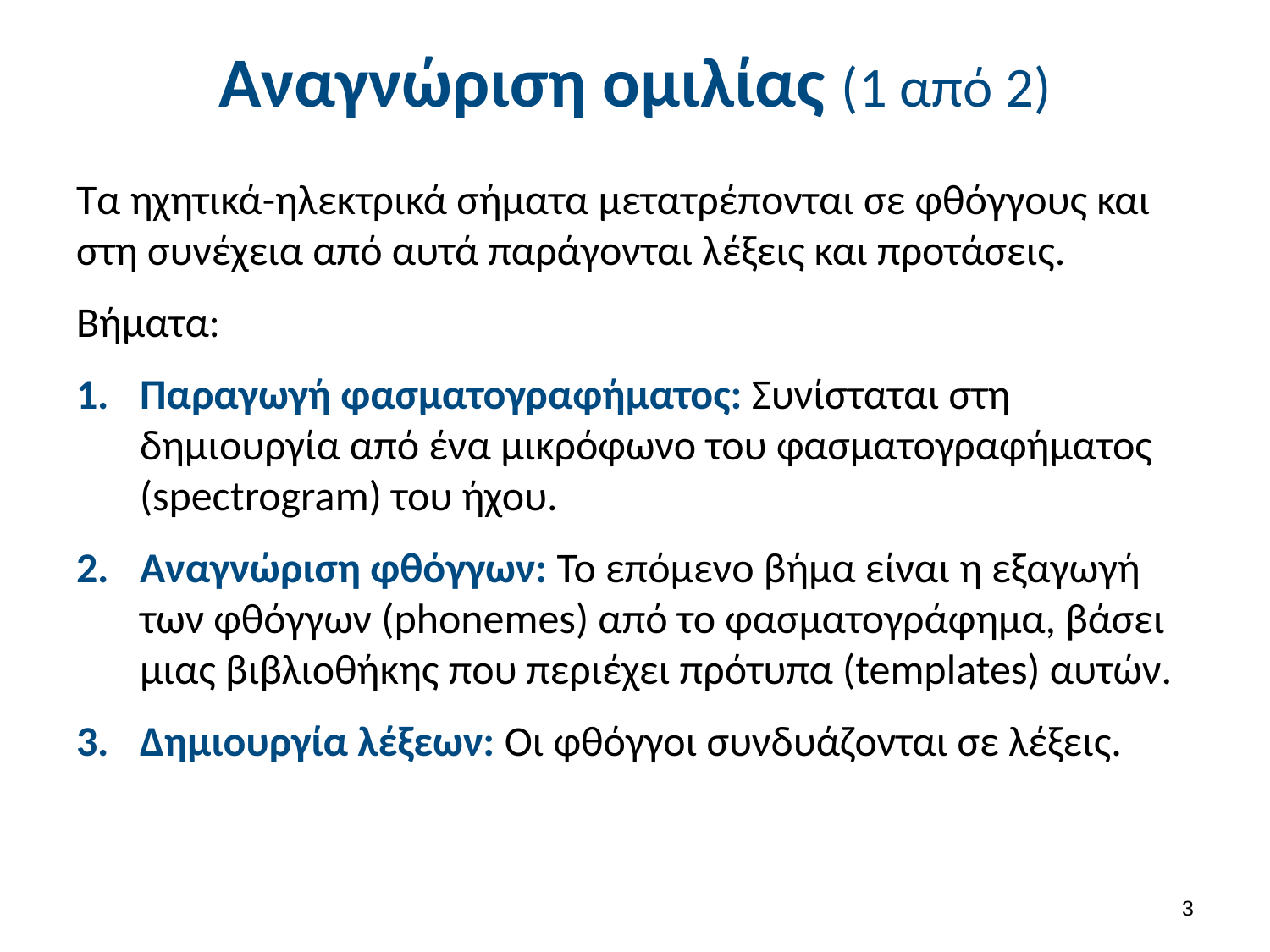

# Αναγνώριση ομιλίας (1 από 2)
Τα ηχητικά-ηλεκτρικά σήματα μετατρέπονται σε φθόγγους και στη συνέχεια από αυτά παράγονται λέξεις και προτάσεις.
Βήματα:
Παραγωγή φασματογραφήματος: Συνίσταται στη δημιουργία από ένα μικρόφωνο του φασματογραφήματος (spectrogram) του ήχου.
Αναγνώριση φθόγγων: Το επόμενο βήμα είναι η εξαγωγή των φθόγγων (phonemes) από το φασματογράφημα, βάσει μιας βιβλιοθήκης που περιέχει πρότυπα (templates) αυτών.
Δημιουργία λέξεων: Οι φθόγγοι συνδυάζονται σε λέξεις.
3